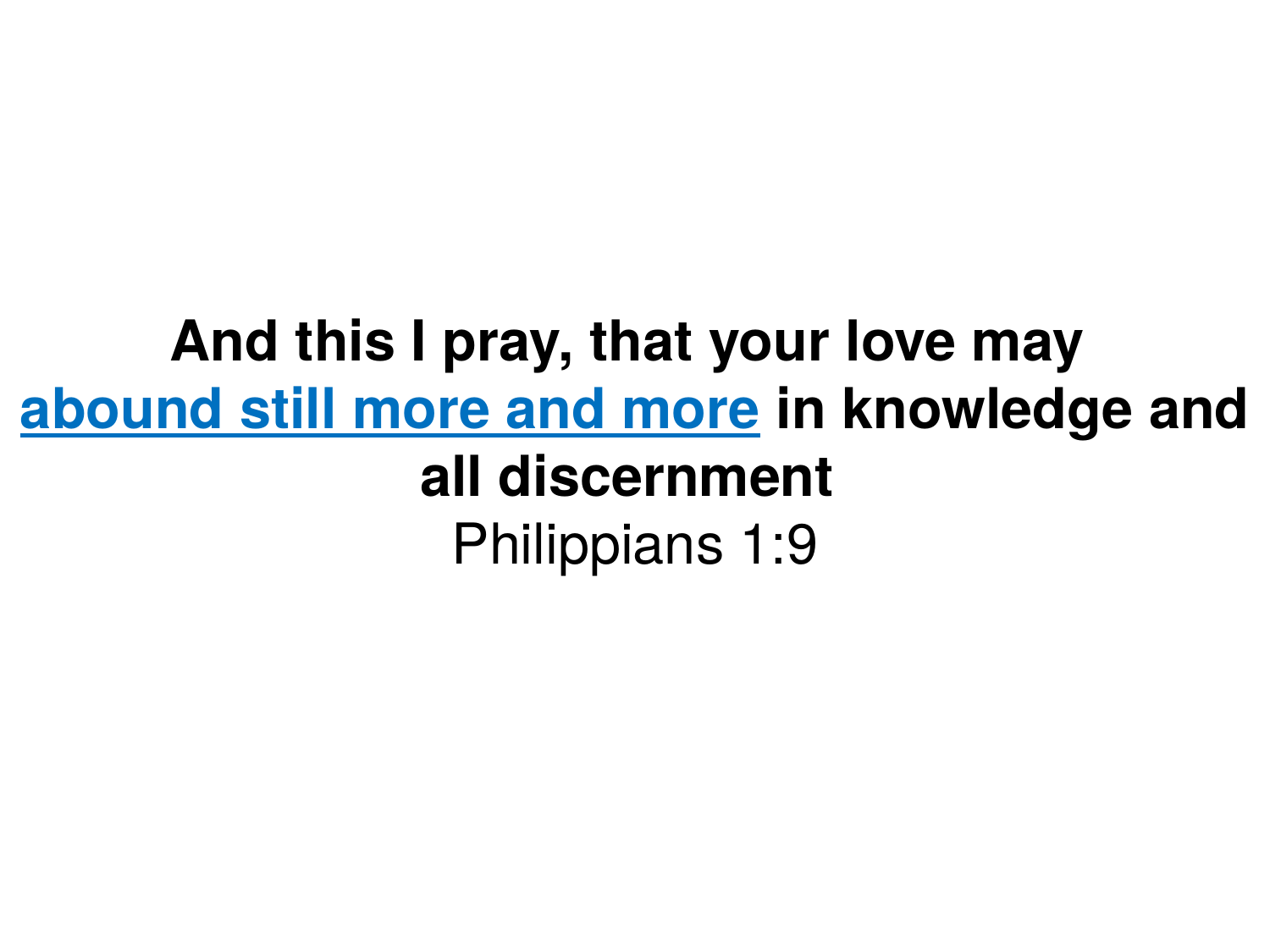

And this I pray, that your love may
abound still more and more in knowledge and all discernment
Philippians 1:9